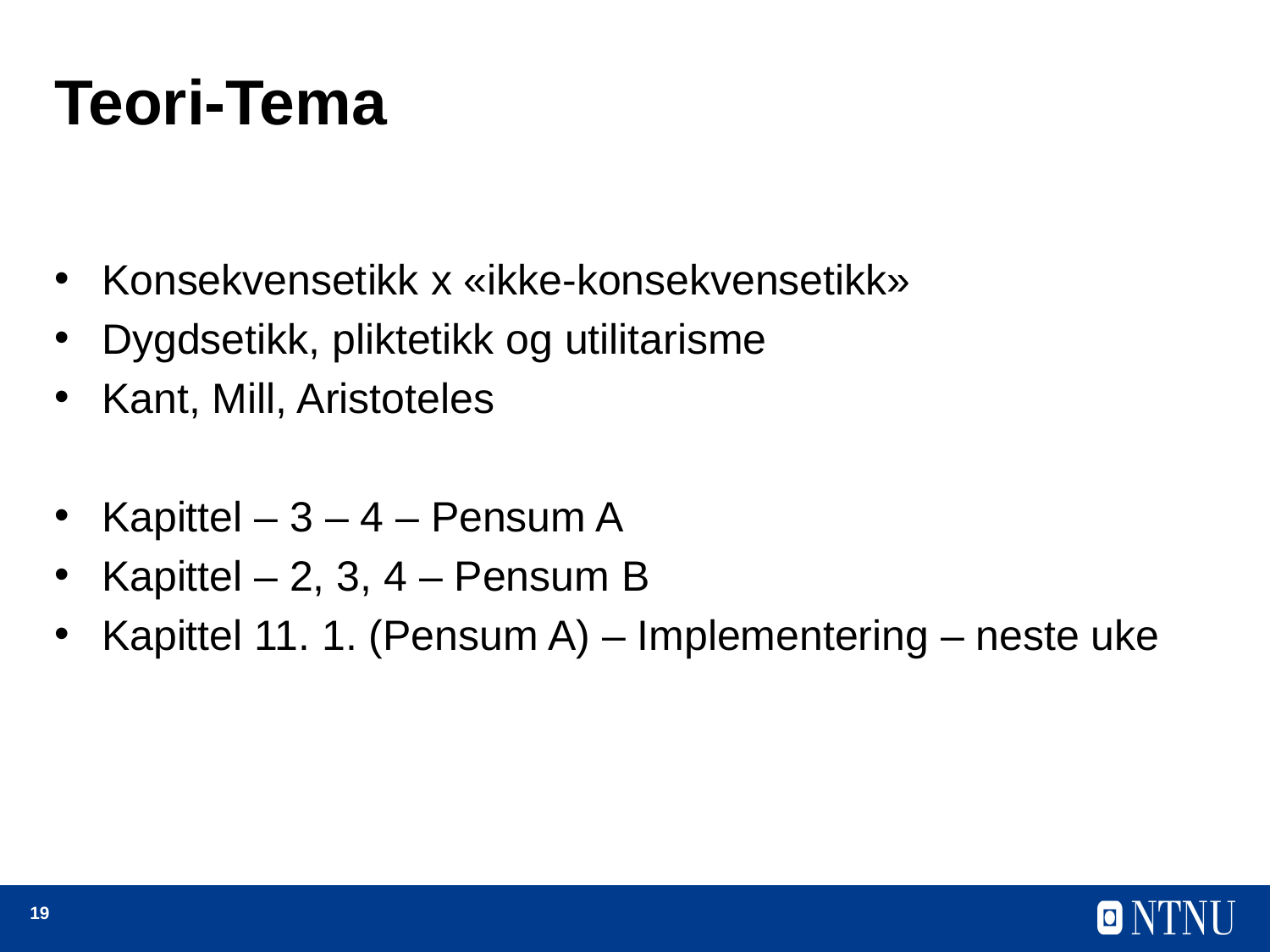

# Teori-Tema

Konsekvensetikk x «ikke-konsekvensetikk»
Dygdsetikk, pliktetikk og utilitarisme
Kant, Mill, Aristoteles

Kapittel – 3 – 4 – Pensum A
Kapittel – 2, 3, 4 – Pensum B
Kapittel 11. 1. (Pensum A) – Implementering – neste uke